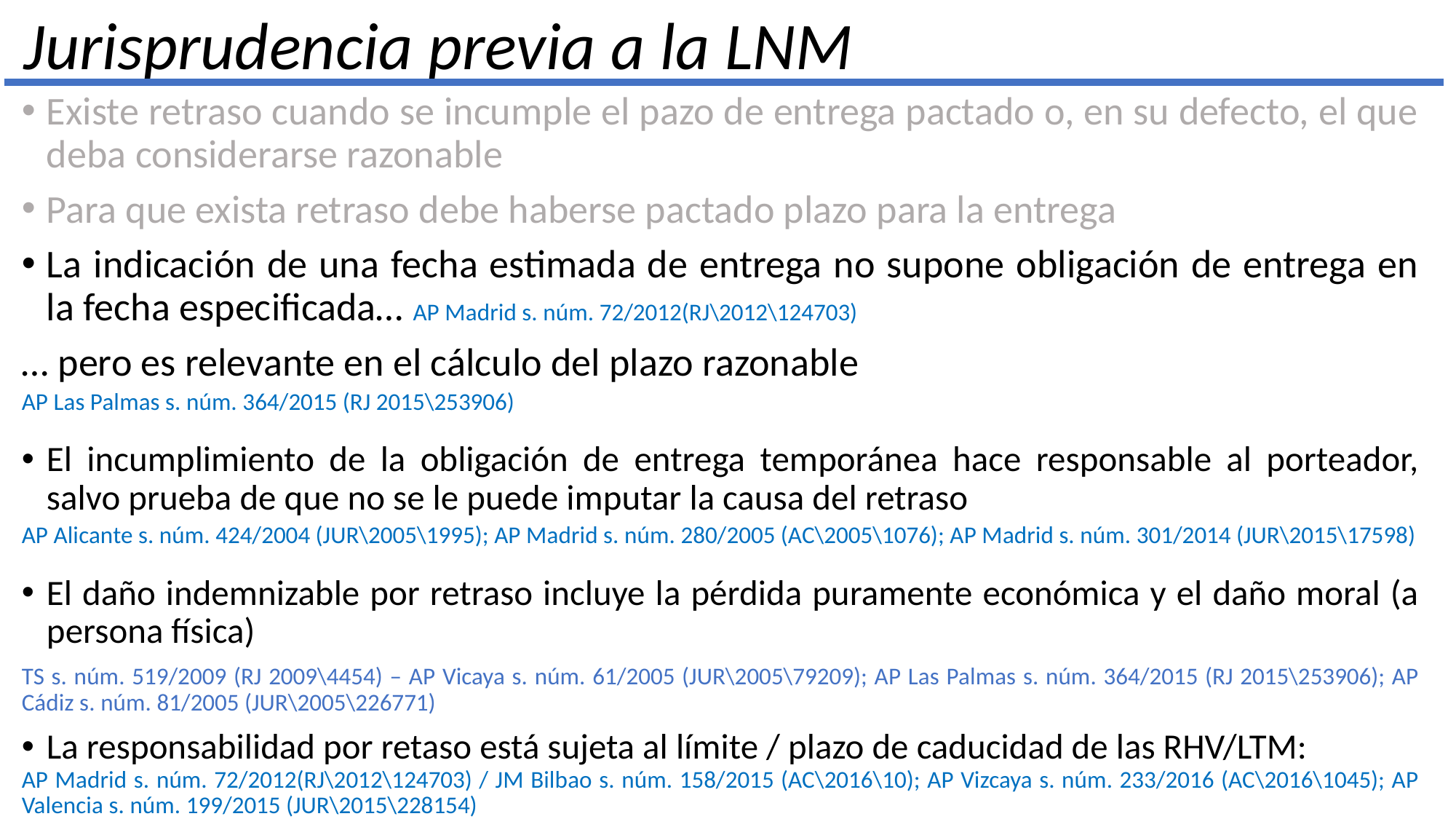

# Jurisprudencia previa a la LNM
Existe retraso cuando se incumple el pazo de entrega pactado o, en su defecto, el que deba considerarse razonable
Para que exista retraso debe haberse pactado plazo para la entrega
La indicación de una fecha estimada de entrega no supone obligación de entrega en la fecha especificada… AP Madrid s. núm. 72/2012(RJ\2012\124703)
… pero es relevante en el cálculo del plazo razonable
AP Las Palmas s. núm. 364/2015 (RJ 2015\253906)
El incumplimiento de la obligación de entrega temporánea hace responsable al porteador, salvo prueba de que no se le puede imputar la causa del retraso
AP Alicante s. núm. 424/2004 (JUR\2005\1995); AP Madrid s. núm. 280/2005 (AC\2005\1076); AP Madrid s. núm. 301/2014 (JUR\2015\17598)
El daño indemnizable por retraso incluye la pérdida puramente económica y el daño moral (a persona física)
TS s. núm. 519/2009 (RJ 2009\4454) – AP Vicaya s. núm. 61/2005 (JUR\2005\79209); AP Las Palmas s. núm. 364/2015 (RJ 2015\253906); AP Cádiz s. núm. 81/2005 (JUR\2005\226771)
La responsabilidad por retaso está sujeta al límite / plazo de caducidad de las RHV/LTM:
AP Madrid s. núm. 72/2012(RJ\2012\124703) / JM Bilbao s. núm. 158/2015 (AC\2016\10); AP Vizcaya s. núm. 233/2016 (AC\2016\1045); AP Valencia s. núm. 199/2015 (JUR\2015\228154)